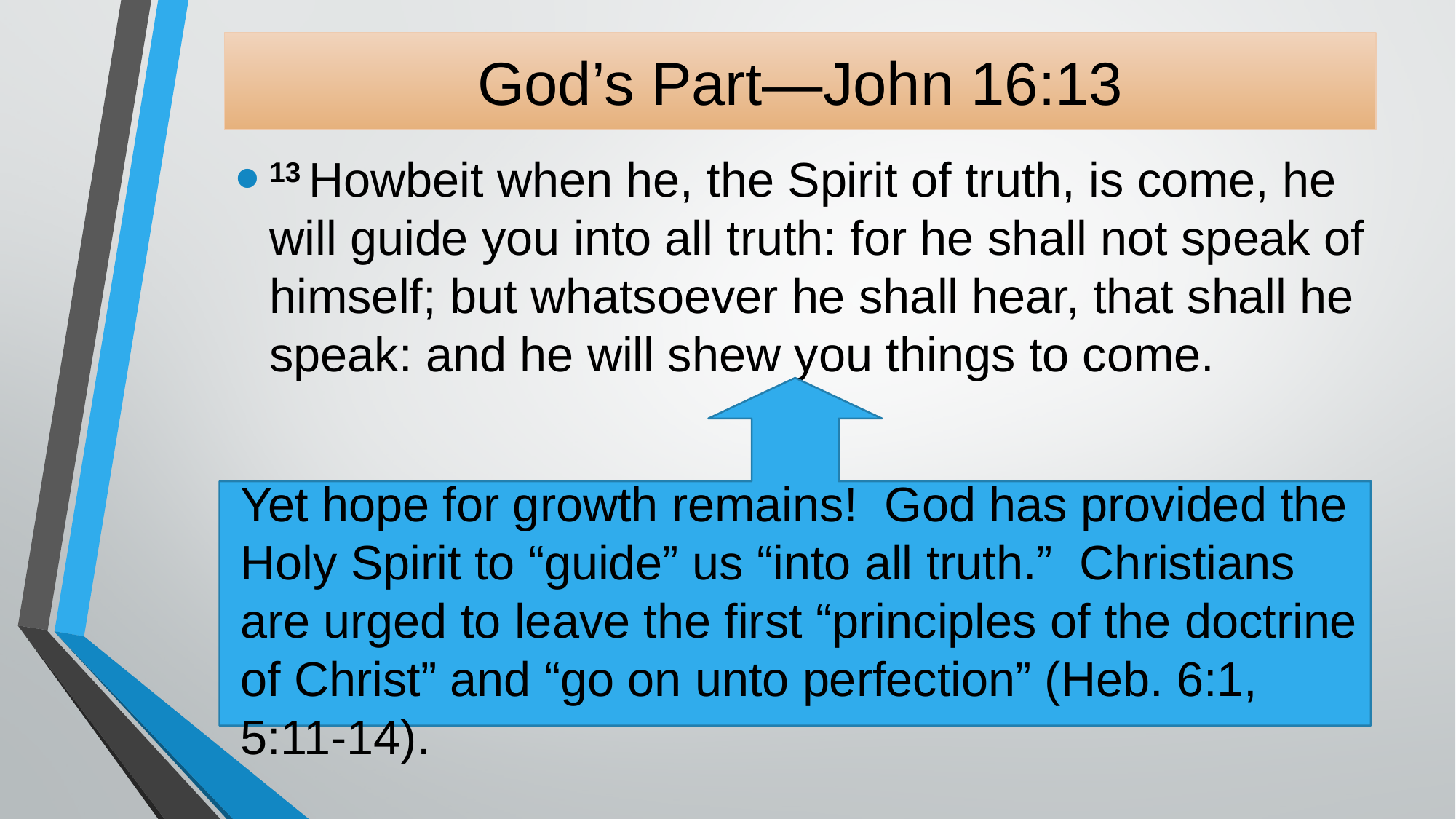

# God’s Part—John 16:13
13 Howbeit when he, the Spirit of truth, is come, he will guide you into all truth: for he shall not speak of himself; but whatsoever he shall hear, that shall he speak: and he will shew you things to come.

Yet hope for growth remains!  God has provided the Holy Spirit to “guide” us “into all truth.”  Christians are urged to leave the first “principles of the doctrine of Christ” and “go on unto perfection” (Heb. 6:1, 5:11-14).